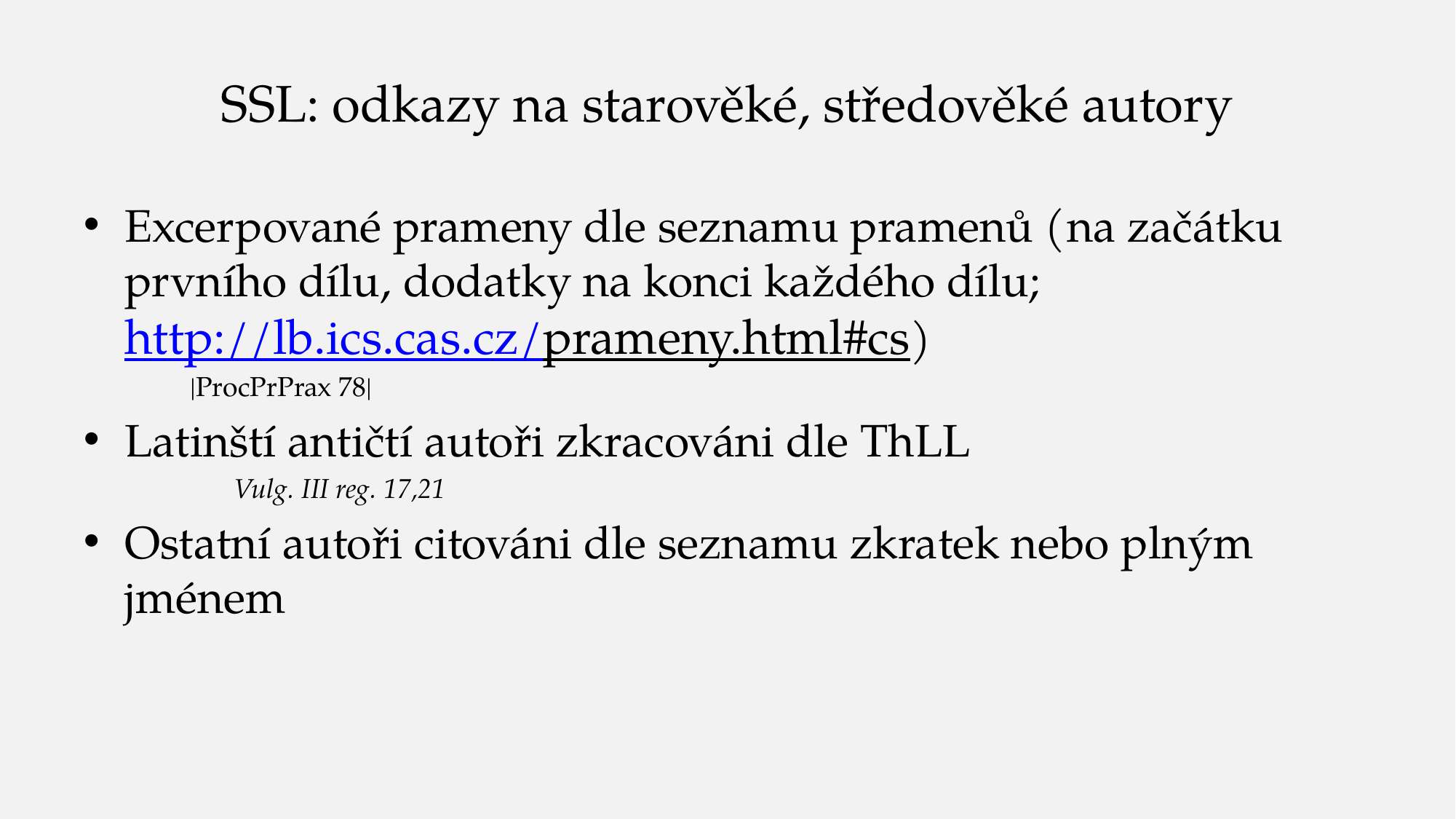

# SSL: odkazy na starověké, středověké autory
Excerpované prameny dle seznamu pramenů (na začátku prvního dílu, dodatky na konci každého dílu; http://lb.ics.cas.cz/prameny.html#cs)
|ProcPrPrax 78|
Latinští antičtí autoři zkracováni dle ThLL
		Vulg. III reg. 17,21
Ostatní autoři citováni dle seznamu zkratek nebo plným jménem